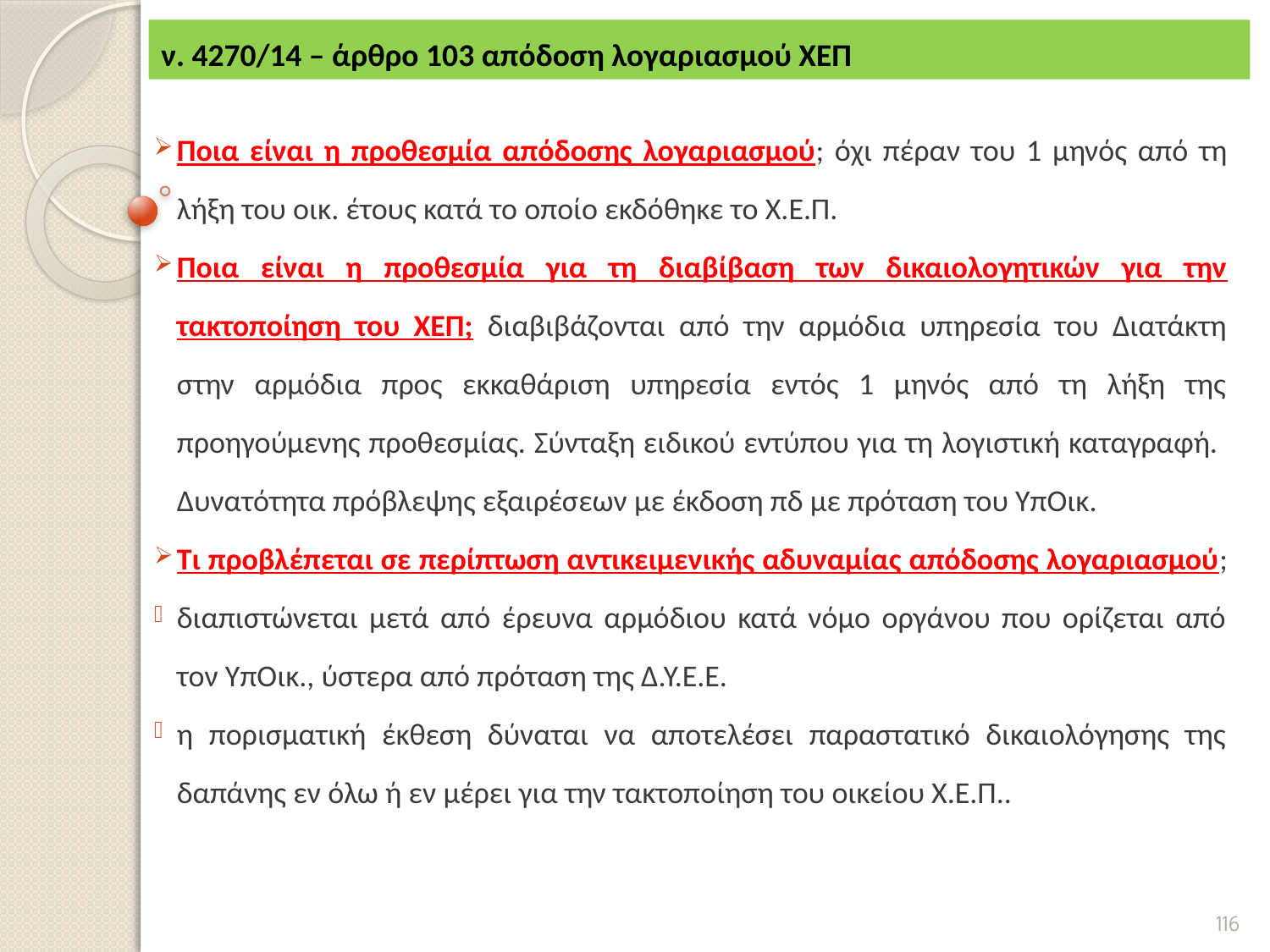

# ν. 4270/14 – άρθρο 103 απόδοση λογαριασμού ΧΕΠ
Ποια είναι η προθεσμία απόδοσης λογαριασμού; όχι πέραν του 1 μηνός από τη λήξη του οικ. έτους κατά το οποίο εκδόθηκε το Χ.Ε.Π.
Ποια είναι η προθεσμία για τη διαβίβαση των δικαιολογητικών για την τακτοποίηση του ΧΕΠ; διαβιβάζονται από την αρμόδια υπηρεσία του Διατάκτη στην αρμόδια προς εκκαθάριση υπηρεσία εντός 1 μηνός από τη λήξη της προηγούμενης προθεσμίας. Σύνταξη ειδικού εντύπου για τη λογιστική καταγραφή.  Δυνατότητα πρόβλεψης εξαιρέσεων με έκδοση πδ με πρόταση του ΥπΟικ.
Τι προβλέπεται σε περίπτωση αντικειμενικής αδυναμίας απόδοσης λογαριασμού;
διαπιστώνεται μετά από έρευνα αρμόδιου κατά νόμο οργάνου που ορίζεται από τον ΥπΟικ., ύστερα από πρόταση της Δ.Υ.Ε.Ε.
η πορισματική έκθεση δύναται να αποτελέσει παραστατικό δικαιολόγησης της δαπάνης εν όλω ή εν μέρει για την τακτοποίηση του οικείου Χ.Ε.Π..
116